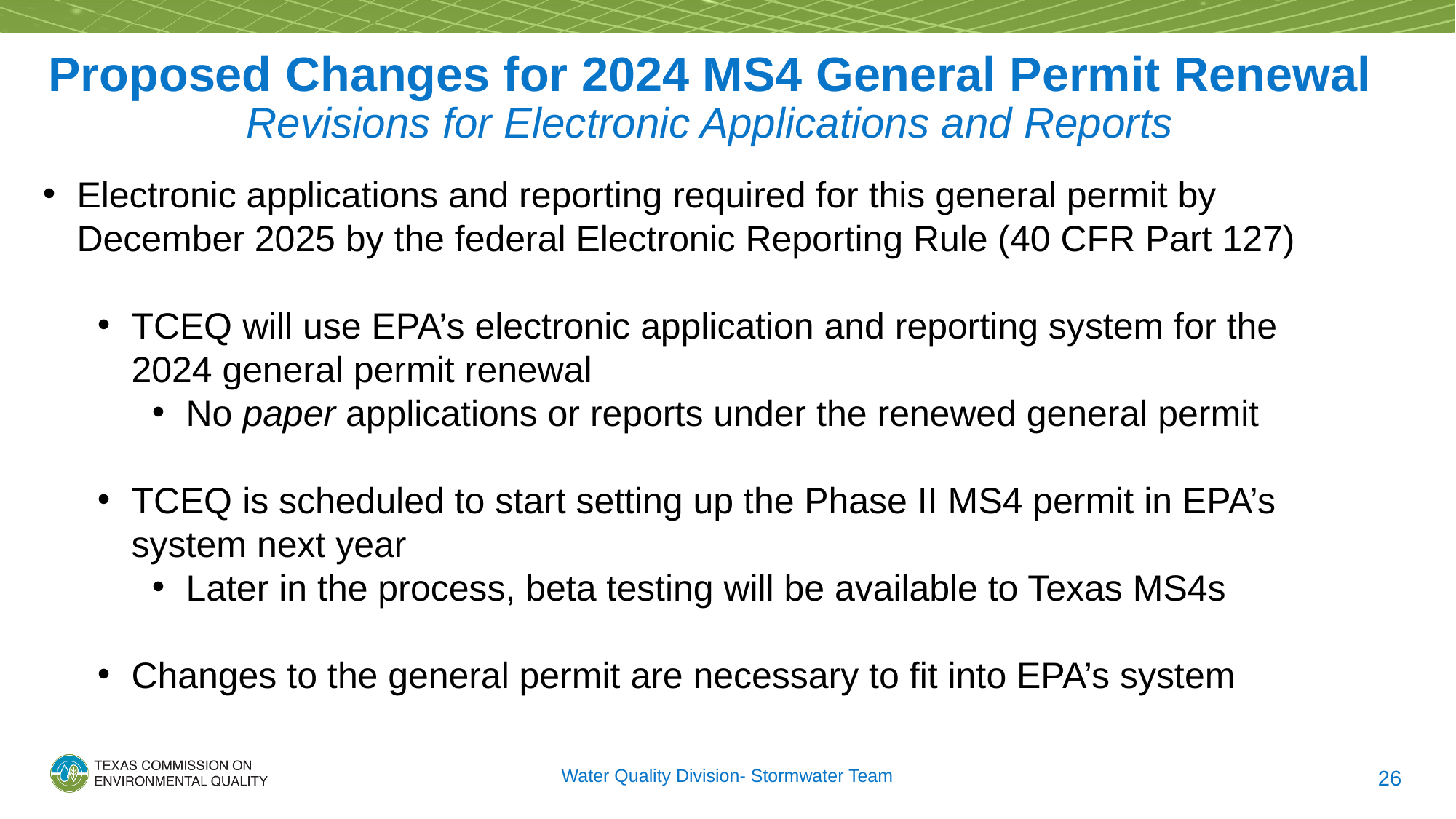

# Proposed Changes for 2024 MS4 General Permit Renewal Revisions for Electronic Applications and Reports
Electronic applications and reporting required for this general permit by December 2025 by the federal Electronic Reporting Rule (40 CFR Part 127)

TCEQ will use EPA’s electronic application and reporting system for the 2024 general permit renewal
No paper applications or reports under the renewed general permit

TCEQ is scheduled to start setting up the Phase II MS4 permit in EPA’s system next year
Later in the process, beta testing will be available to Texas MS4s

Changes to the general permit are necessary to fit into EPA’s system

Water Quality Division- Stormwater Team

26